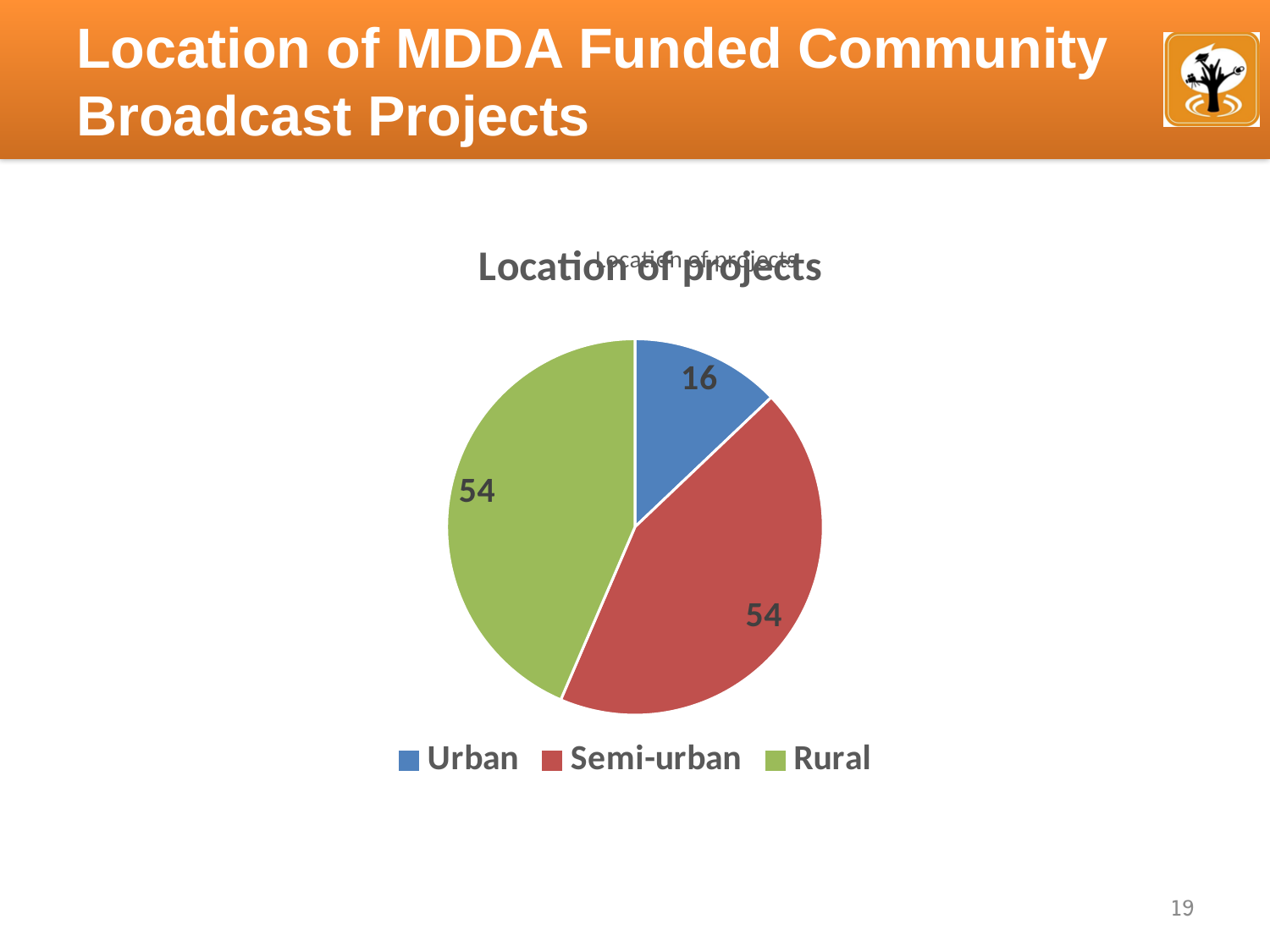

# Location of MDDA Funded Community Broadcast Projects

### Chart: Location of projects

| Category |  |
|---|---|
| Urban | 16.0 |
| Semi-urban | 54.0 |
| Rural | 54.0 |

### Chart: Location of projects

| Category |
|---|
19